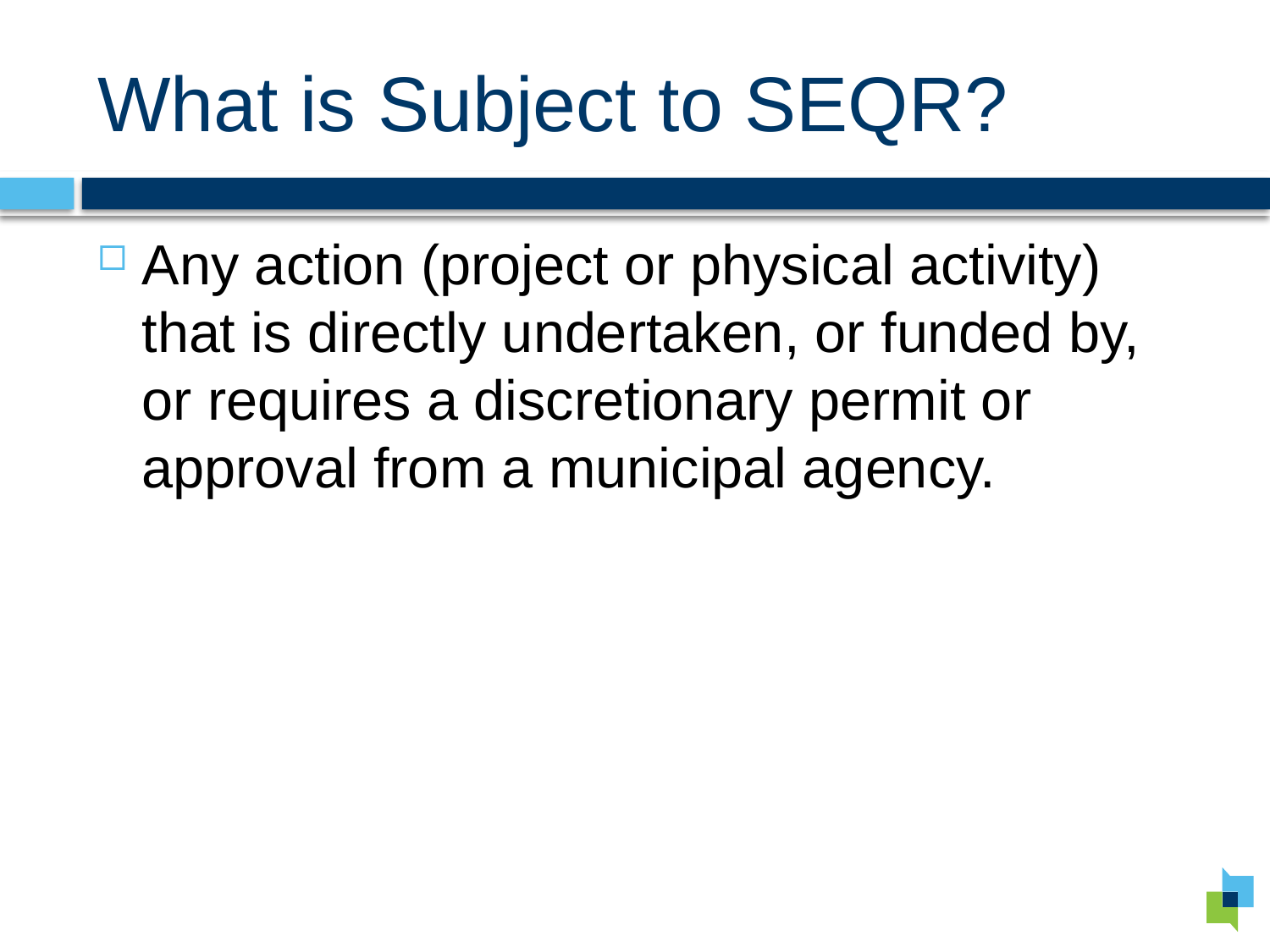

# What is Subject to SEQR?
Any action (project or physical activity) that is directly undertaken, or funded by, or requires a discretionary permit or approval from a municipal agency.
Washington Office